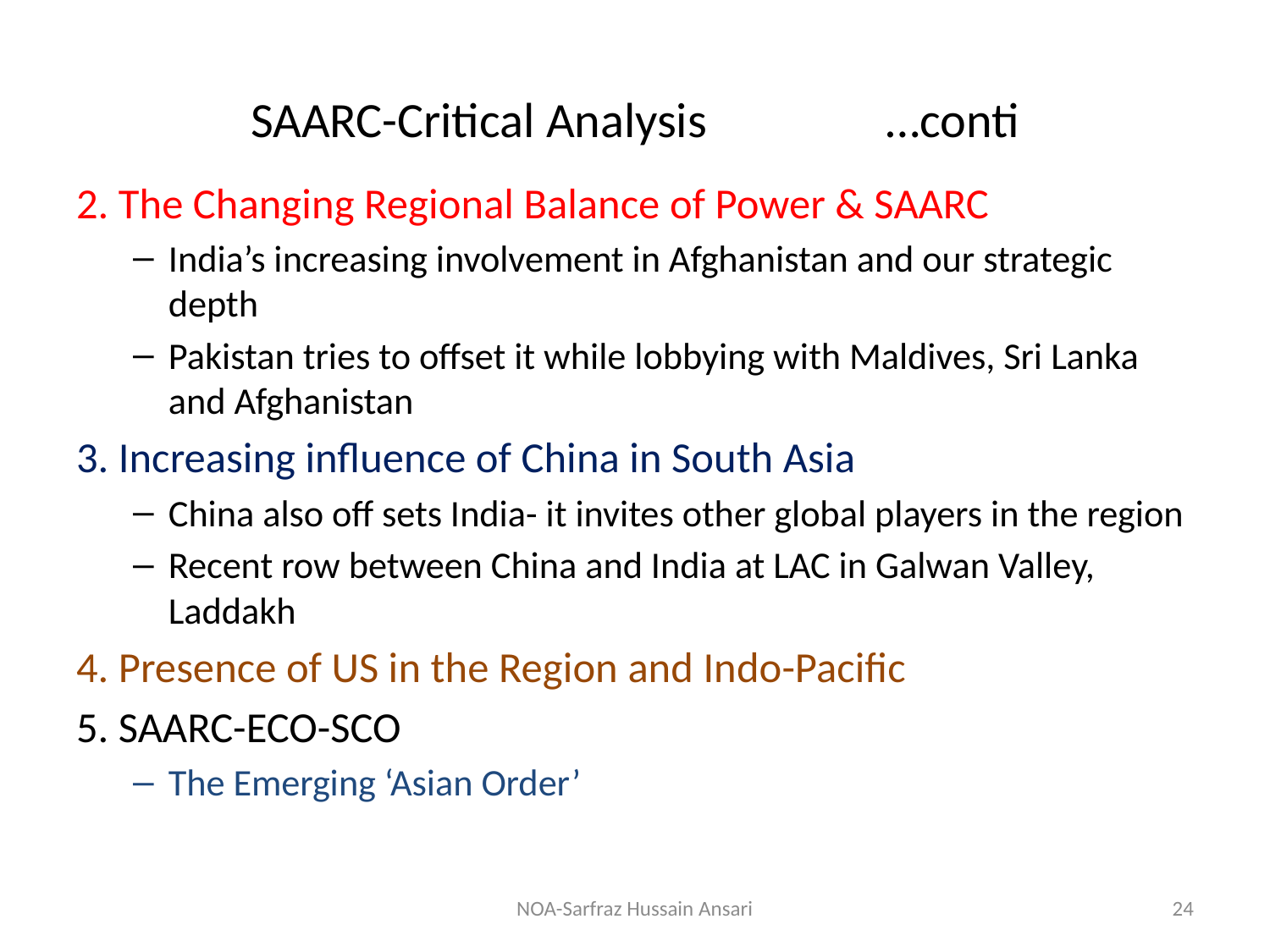

# SAARC-Critical Analysis		…conti
2. The Changing Regional Balance of Power & SAARC
India’s increasing involvement in Afghanistan and our strategic depth
Pakistan tries to offset it while lobbying with Maldives, Sri Lanka and Afghanistan
3. Increasing influence of China in South Asia
China also off sets India- it invites other global players in the region
Recent row between China and India at LAC in Galwan Valley, Laddakh
4. Presence of US in the Region and Indo-Pacific
5. SAARC-ECO-SCO
The Emerging ‘Asian Order’

NOA-Sarfraz Hussain Ansari
24